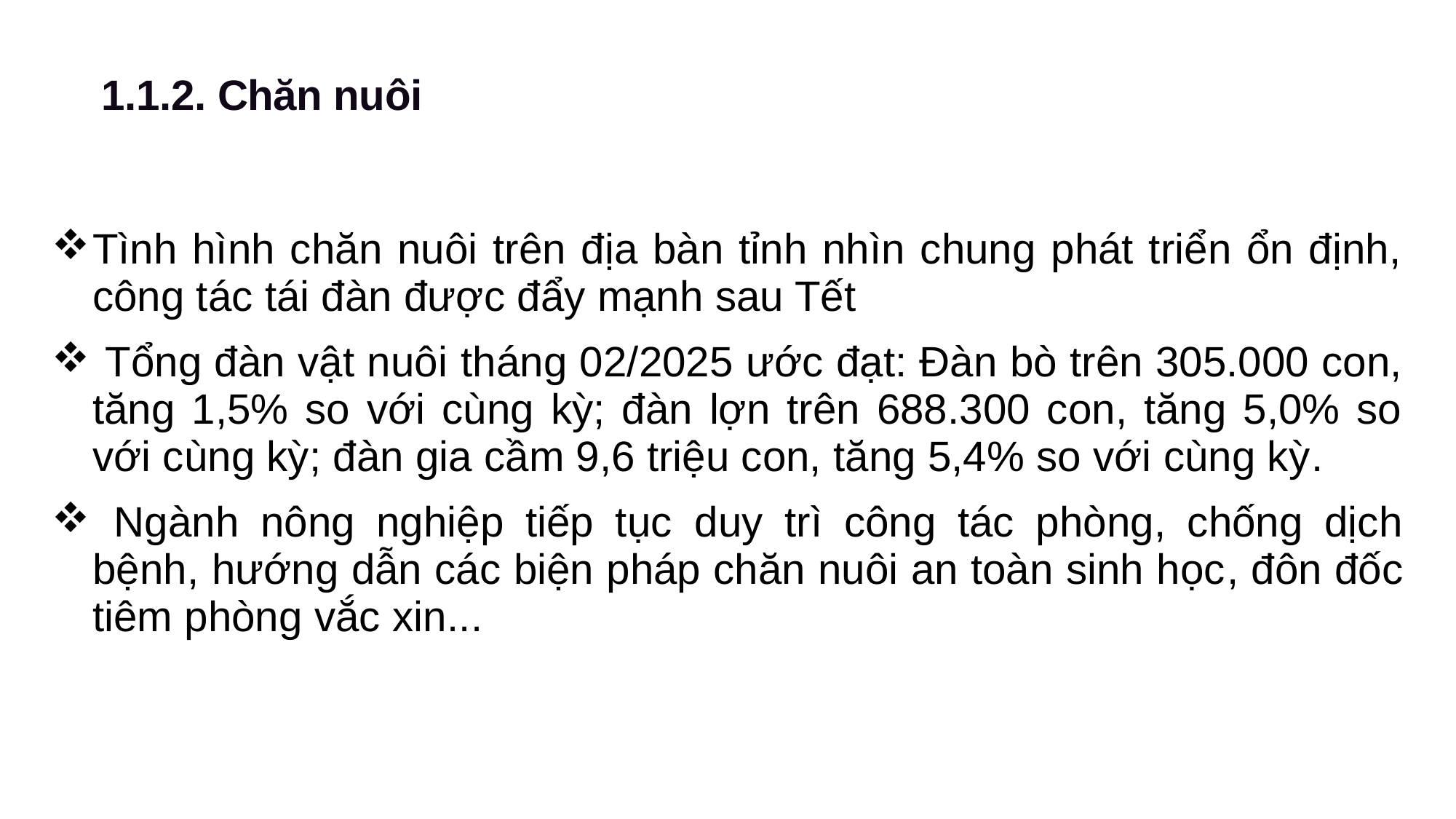

1.1.2. Chăn nuôi
| Tình hình chăn nuôi trên địa bàn tỉnh nhìn chung phát triển ổn định, công tác tái đàn được đẩy mạnh sau Tết Tổng đàn vật nuôi tháng 02/2025 ước đạt: Đàn bò trên 305.000 con, tăng 1,5% so với cùng kỳ; đàn lợn trên 688.300 con, tăng 5,0% so với cùng kỳ; đàn gia cầm 9,6 triệu con, tăng 5,4% so với cùng kỳ. Ngành nông nghiệp tiếp tục duy trì công tác phòng, chống dịch bệnh, hướng dẫn các biện pháp chăn nuôi an toàn sinh học, đôn đốc tiêm phòng vắc xin... |
| --- |